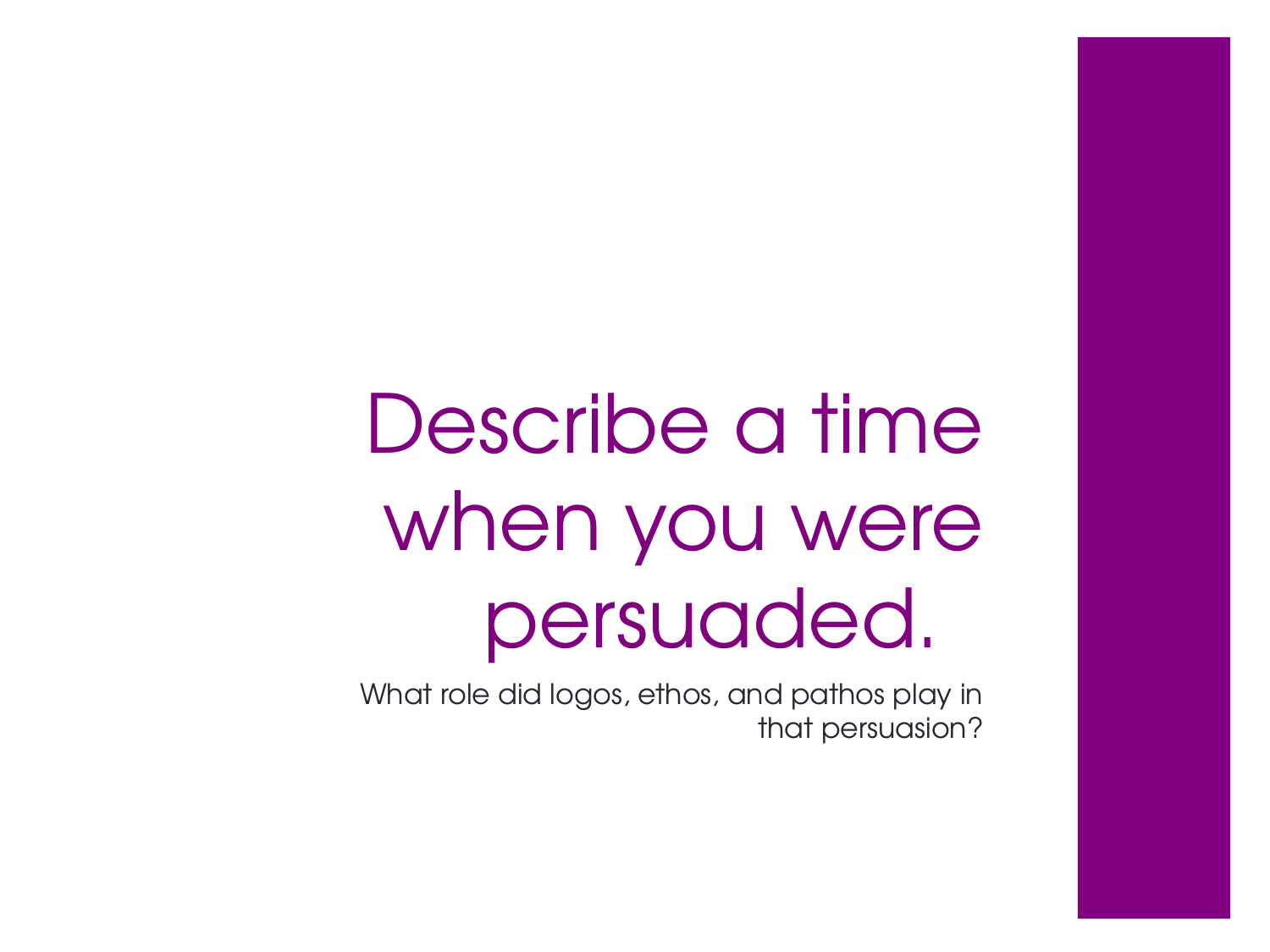

# Describe a time when you were persuaded.
What role did logos, ethos, and pathos play in that persuasion?